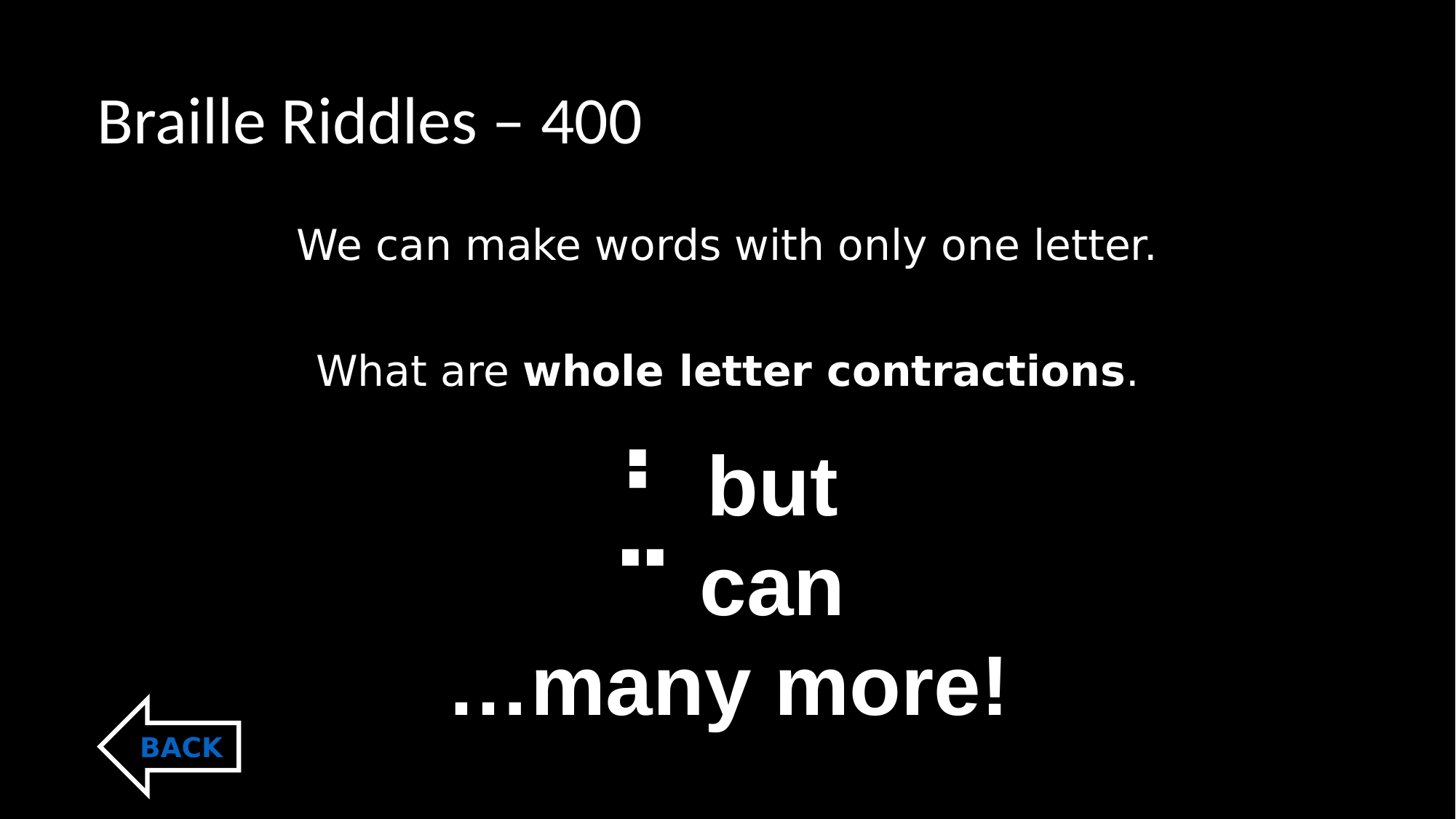

# Braille Riddles – 400
We can make words with only one letter.
What are whole letter contractions.
⠃ but
⠉ can
…many more!